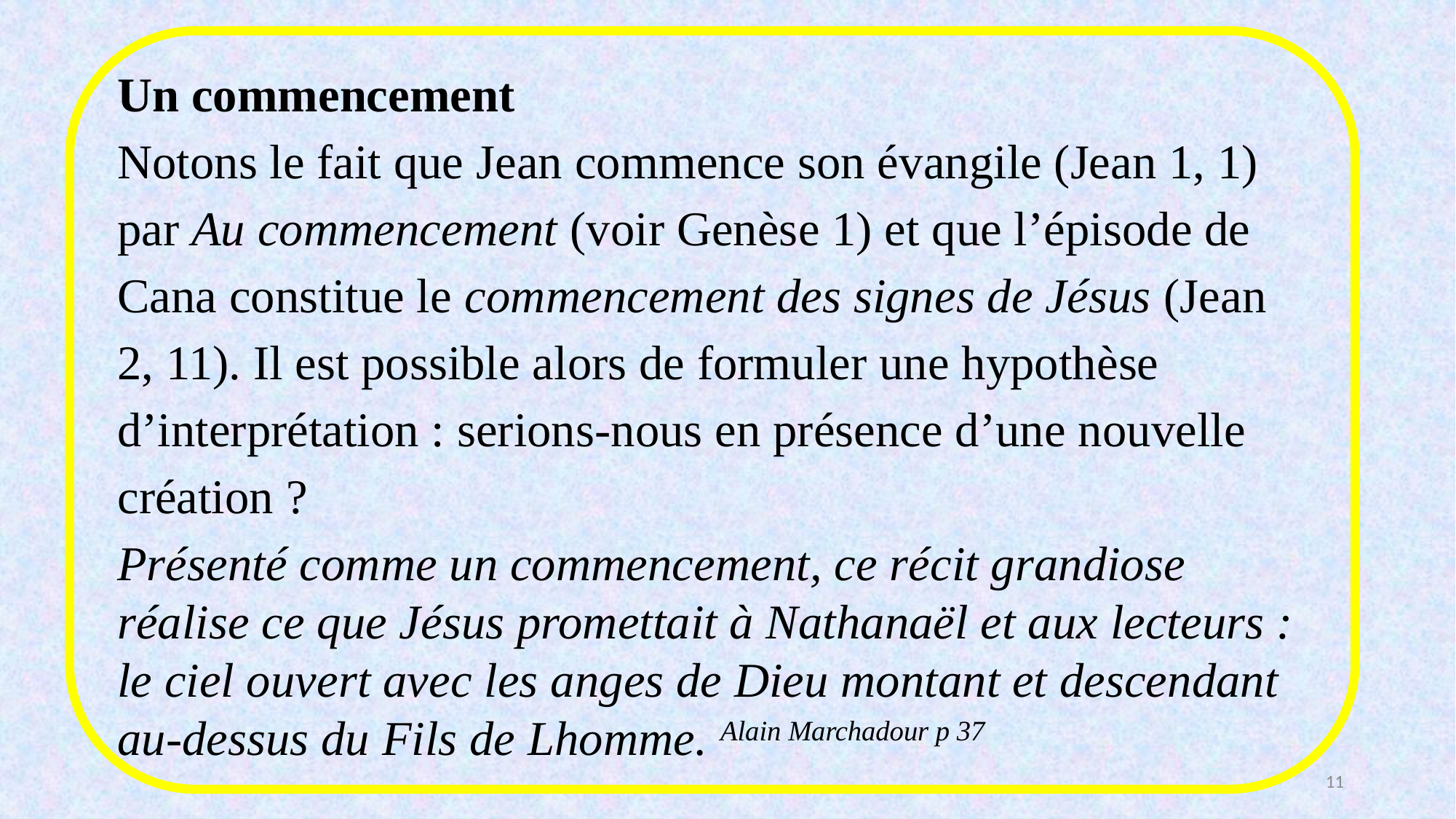

Un commencement
Notons le fait que Jean commence son évangile (Jean 1, 1) par Au commencement (voir Genèse 1) et que l’épisode de Cana constitue le commencement des signes de Jésus (Jean 2, 11). Il est possible alors de formuler une hypothèse d’interprétation : serions-nous en présence d’une nouvelle création ?
Présenté comme un commencement, ce récit grandiose réalise ce que Jésus promettait à Nathanaël et aux lecteurs : le ciel ouvert avec les anges de Dieu montant et descendant au-dessus du Fils de Lhomme. Alain Marchadour p 37
11